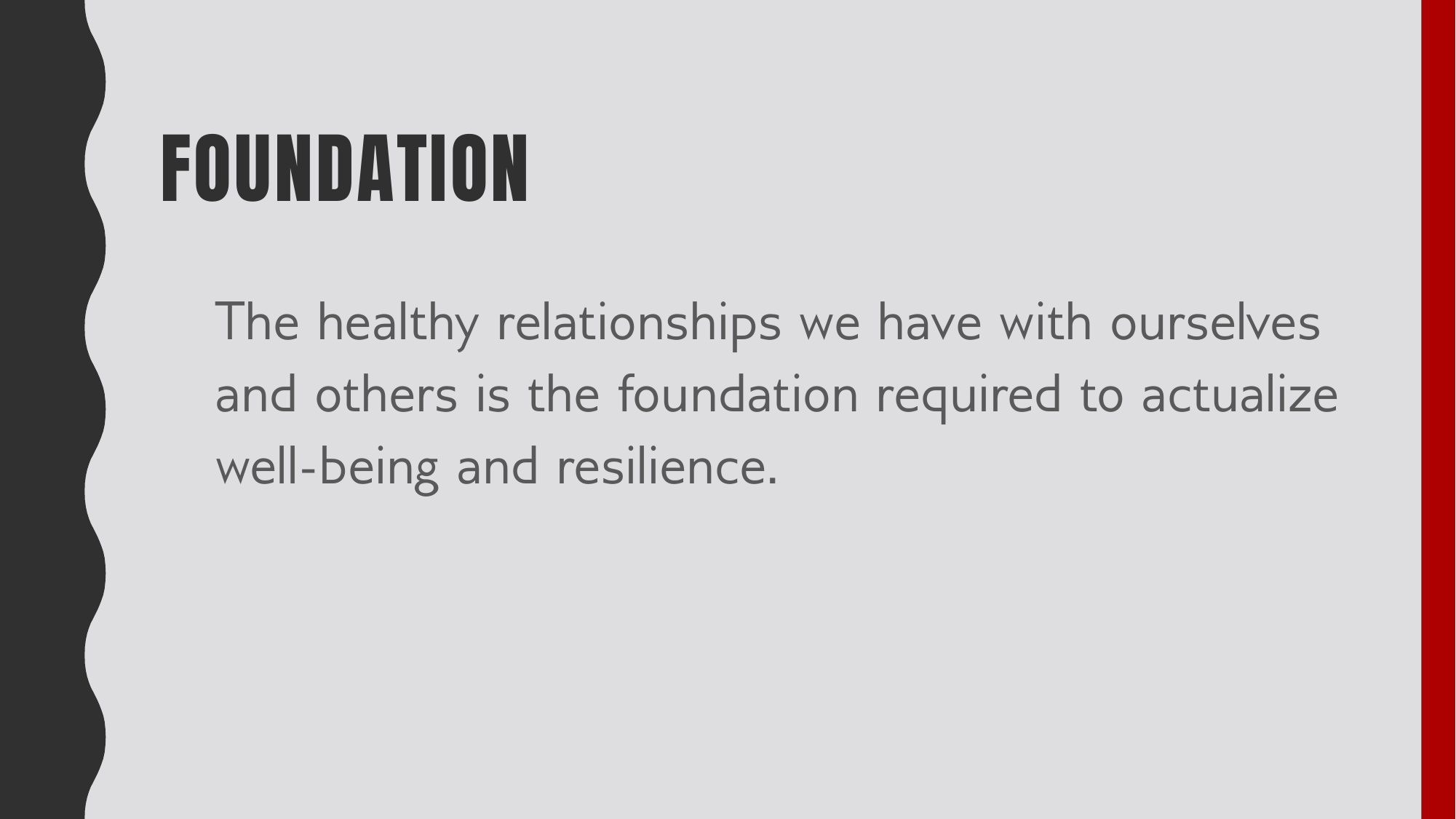

# Foundation
The healthy relationships we have with ourselves and others is the foundation required to actualize well-being and resilience.